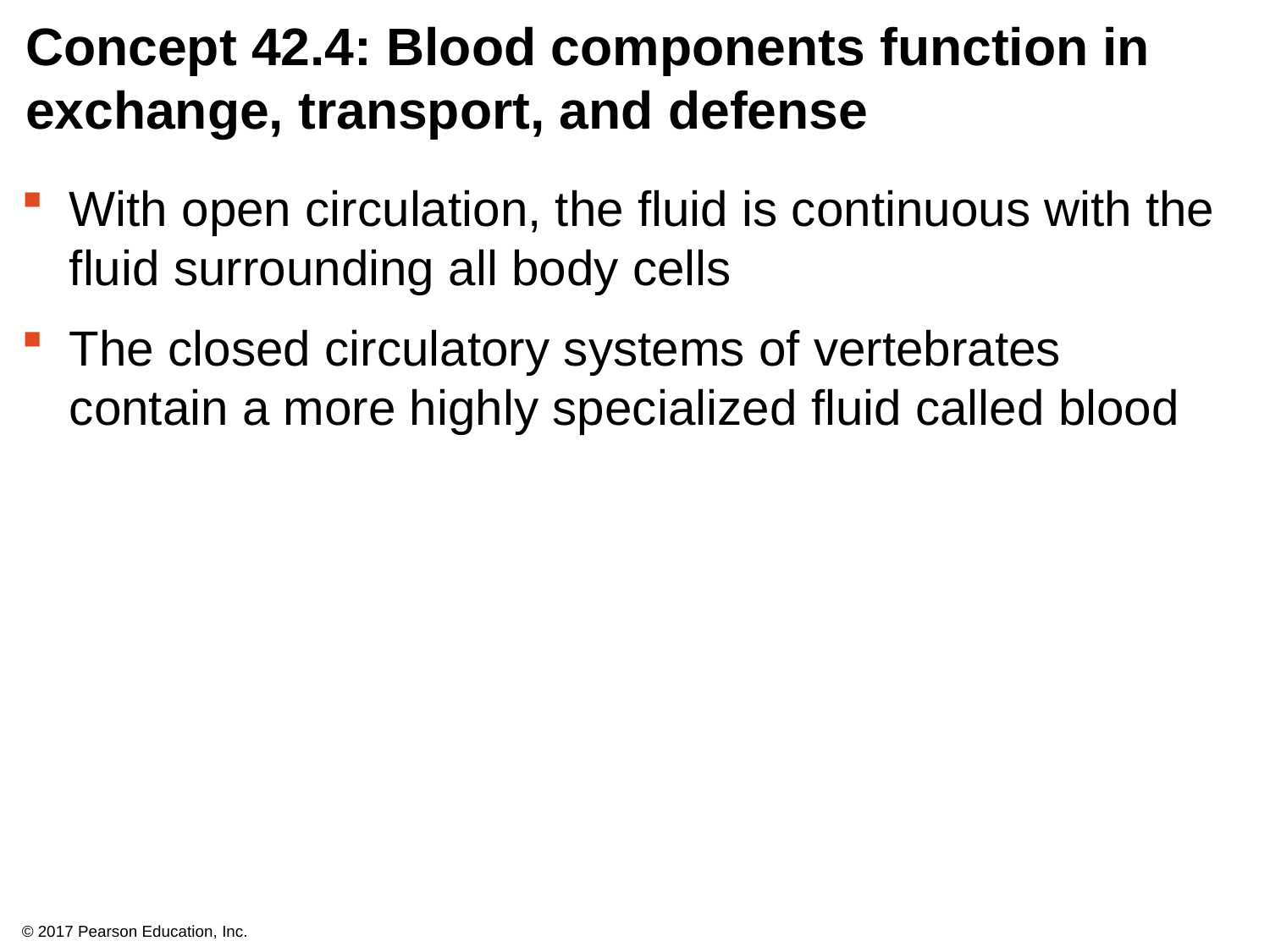

# Concept 42.4: Blood components function in exchange, transport, and defense
With open circulation, the fluid is continuous with the fluid surrounding all body cells
The closed circulatory systems of vertebrates contain a more highly specialized fluid called blood
© 2017 Pearson Education, Inc.